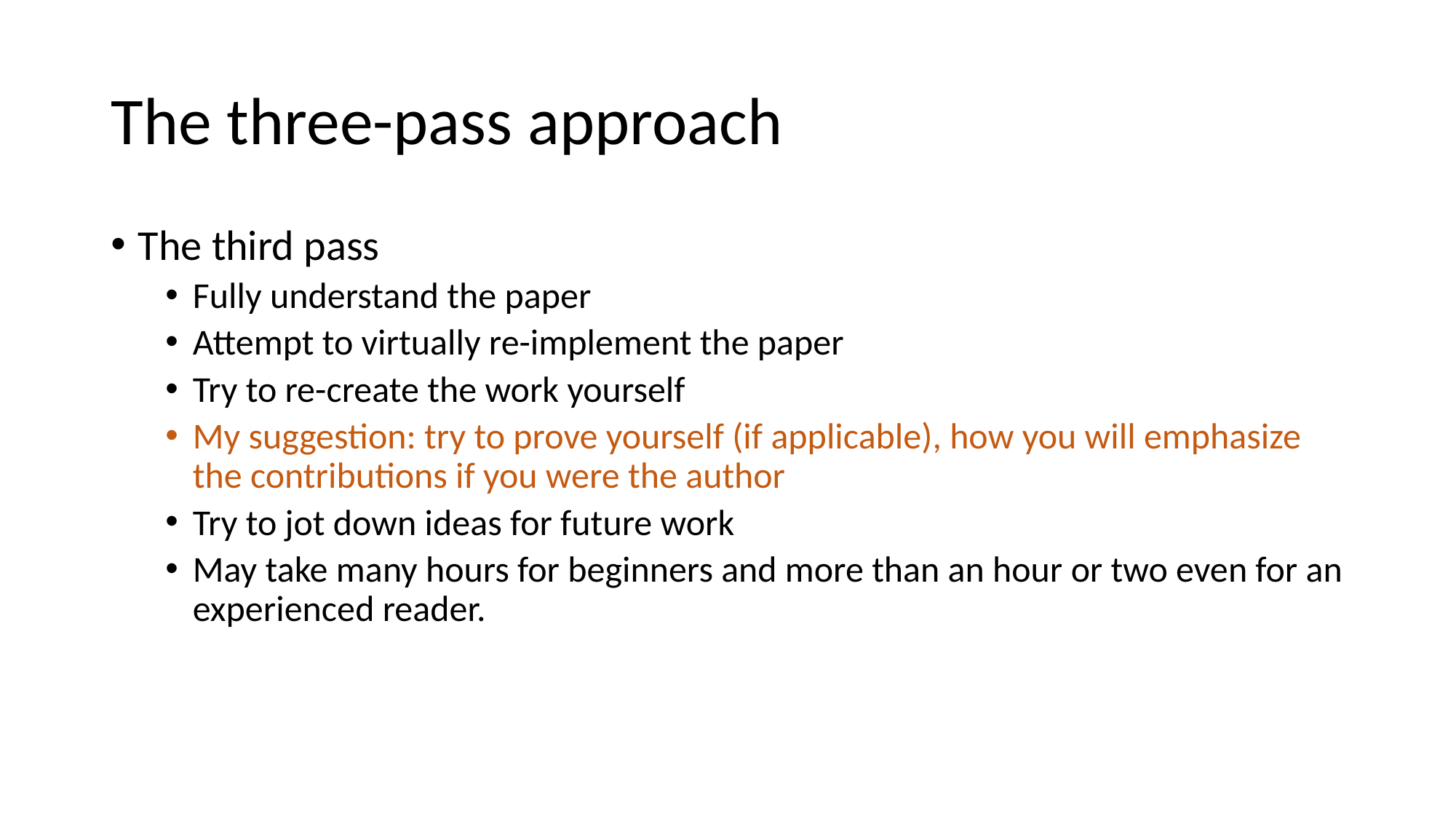

# The three-pass approach
The third pass
Fully understand the paper
Attempt to virtually re-implement the paper
Try to re-create the work yourself
My suggestion: try to prove yourself (if applicable), how you will emphasize the contributions if you were the author
Try to jot down ideas for future work
May take many hours for beginners and more than an hour or two even for an experienced reader.